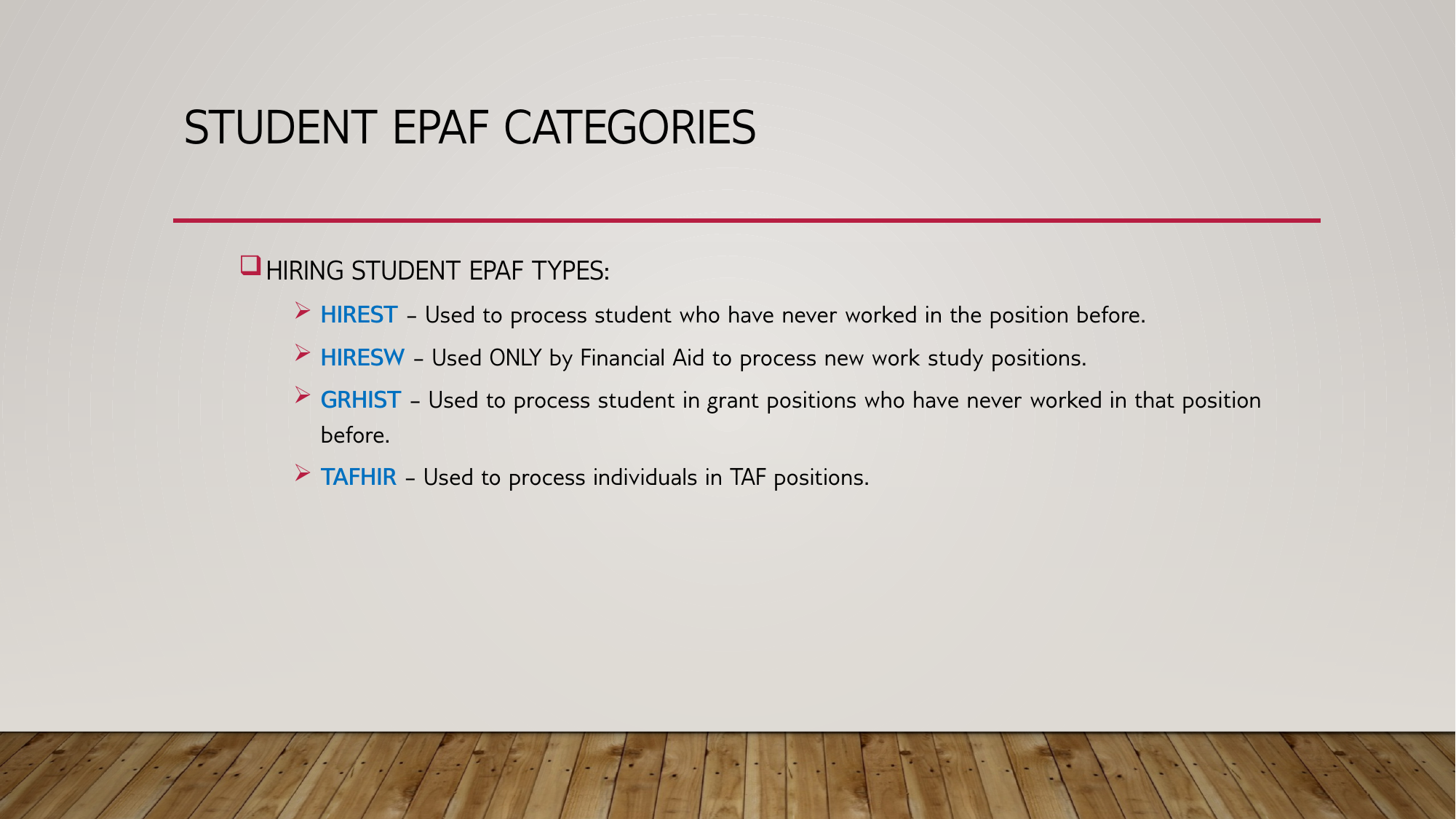

# Student epaf categories
HIRING STUDENT EPAF TYPES:
HIREST – Used to process student who have never worked in the position before.
HIRESW – Used ONLY by Financial Aid to process new work study positions.
GRHIST – Used to process student in grant positions who have never worked in that position before.
TAFHIR – Used to process individuals in TAF positions.